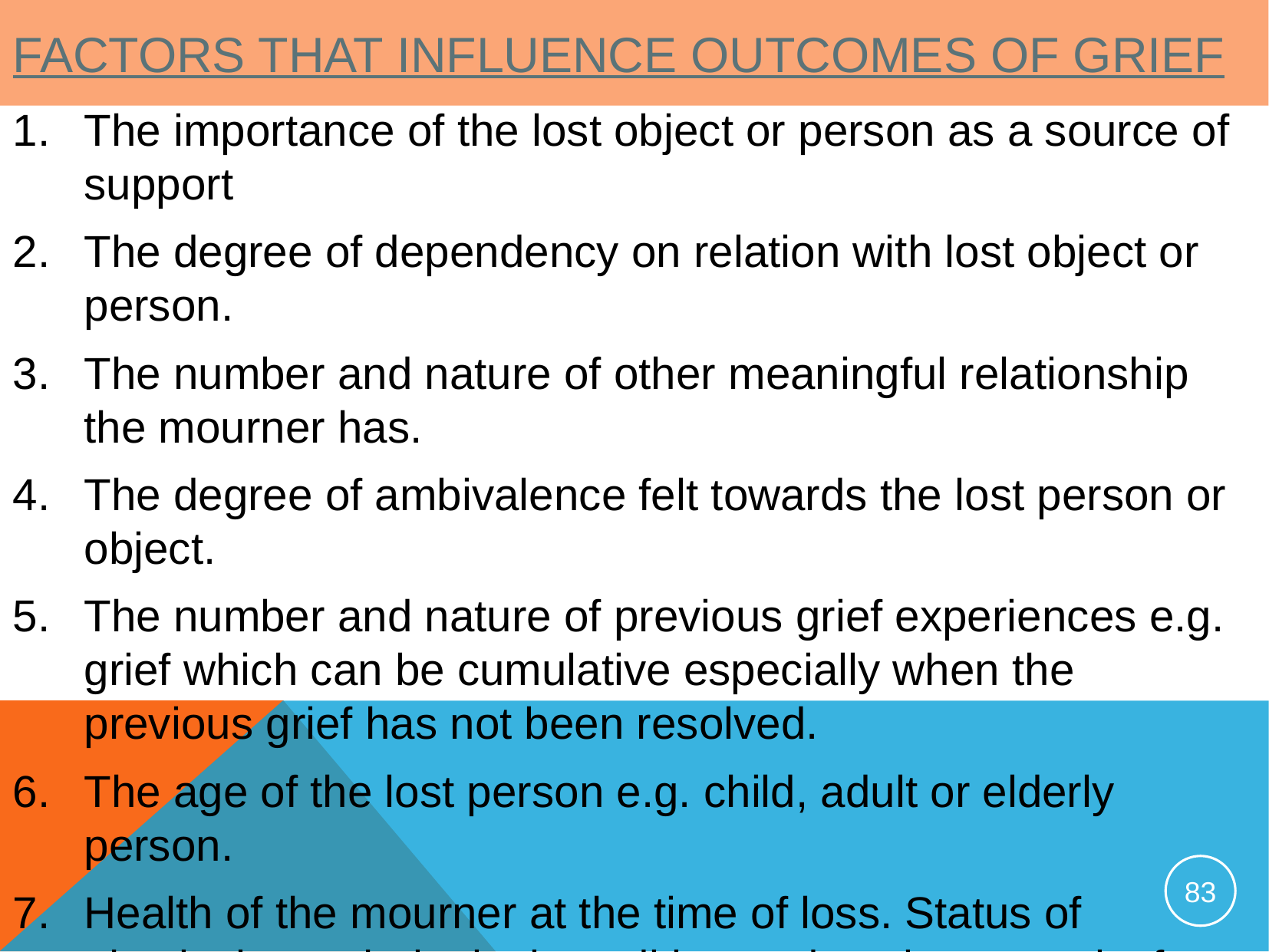

# Factors that influence outcomes of grief
The importance of the lost object or person as a source of support
The degree of dependency on relation with lost object or person.
The number and nature of other meaningful relationship the mourner has.
The degree of ambivalence felt towards the lost person or object.
The number and nature of previous grief experiences e.g. grief which can be cumulative especially when the previous grief has not been resolved.
The age of the lost person e.g. child, adult or elderly person.
Health of the mourner at the time of loss. Status of physical, psychological condition and coping capacity for stress.
The degree of preparation for the loss.
83